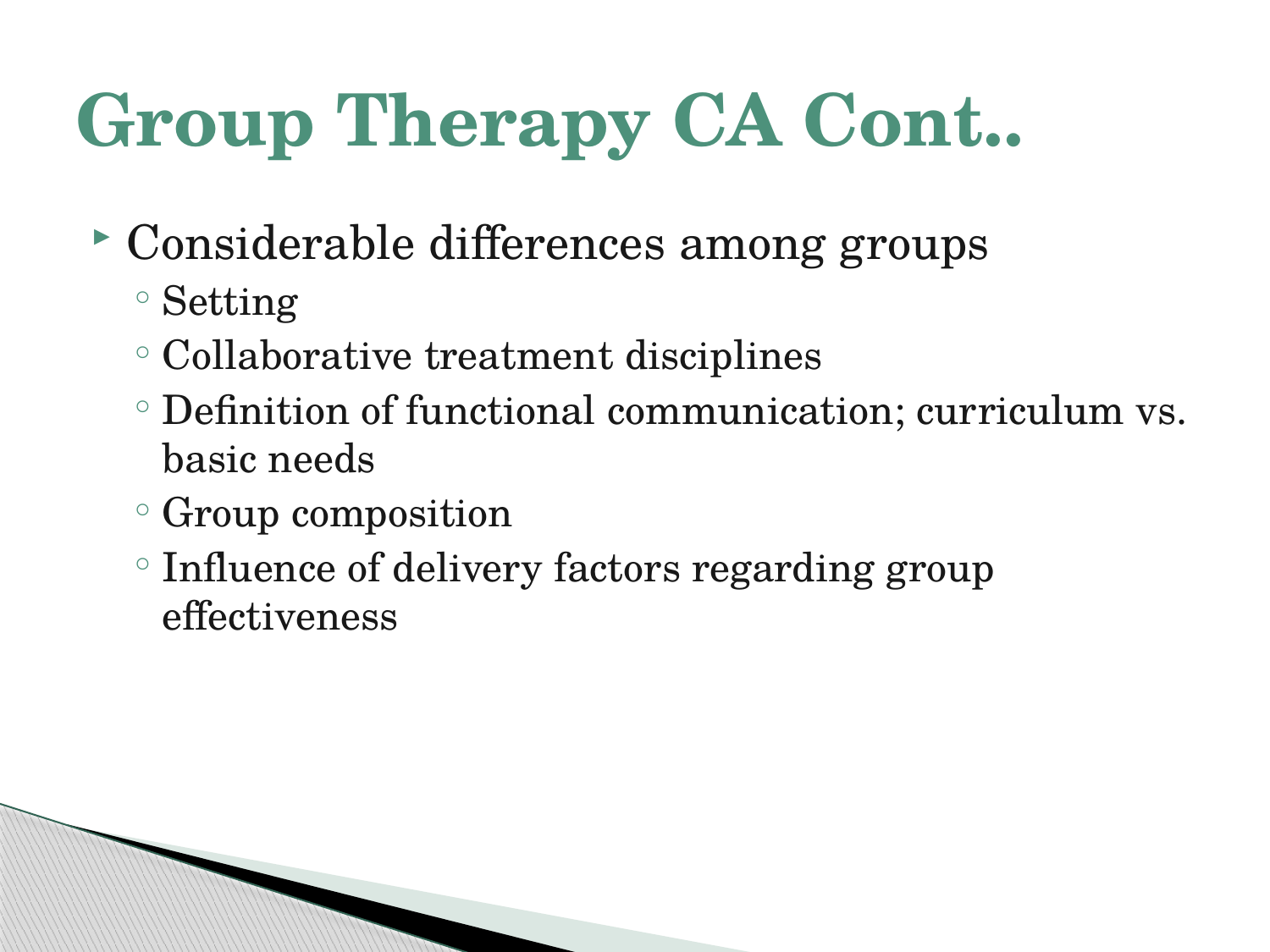

# Group Therapy CA Cont..
Considerable differences among groups
Setting
Collaborative treatment disciplines
Definition of functional communication; curriculum vs. basic needs
Group composition
Influence of delivery factors regarding group effectiveness